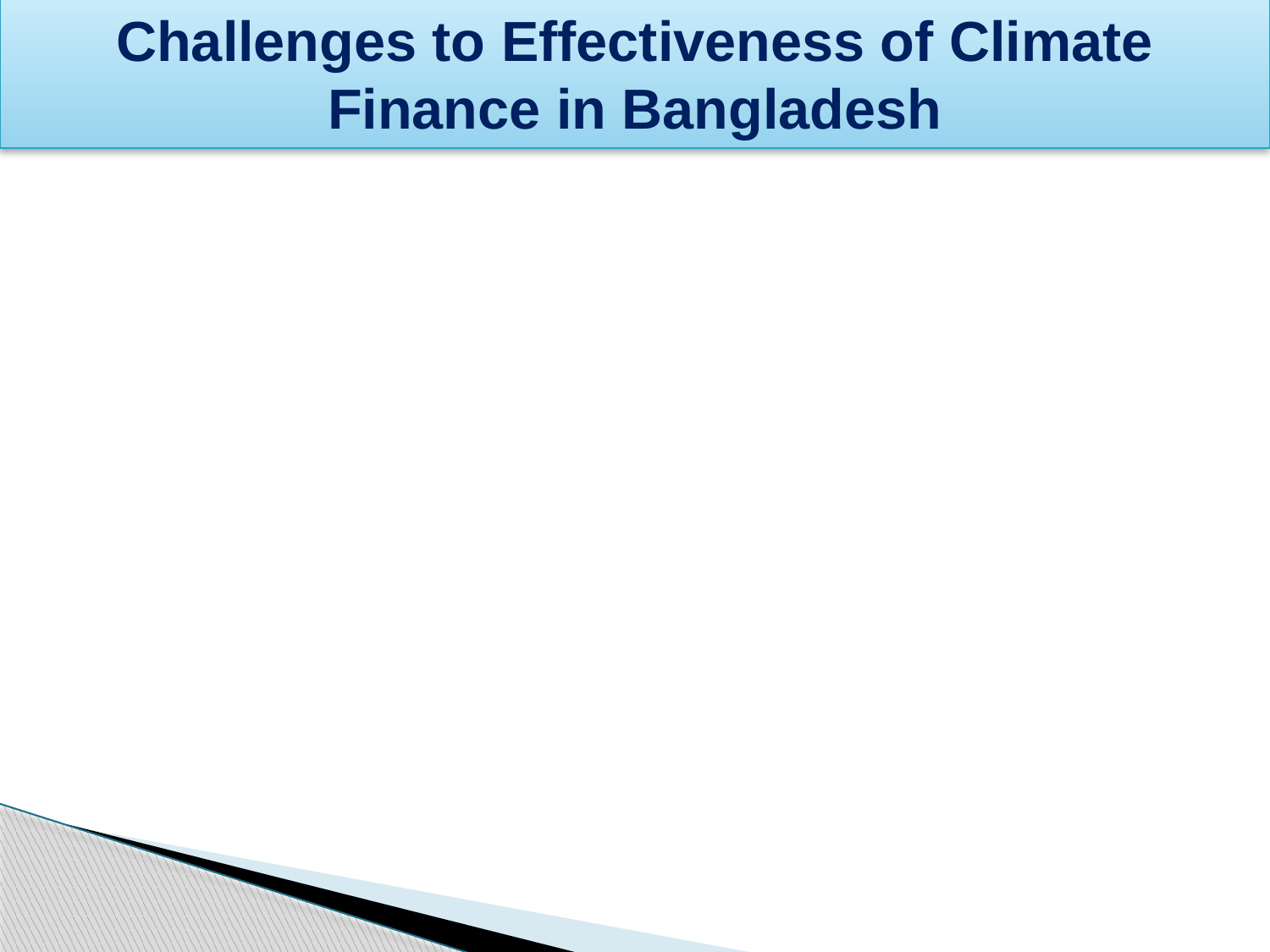

# Challenges to Effectiveness of Climate Finance in Bangladesh